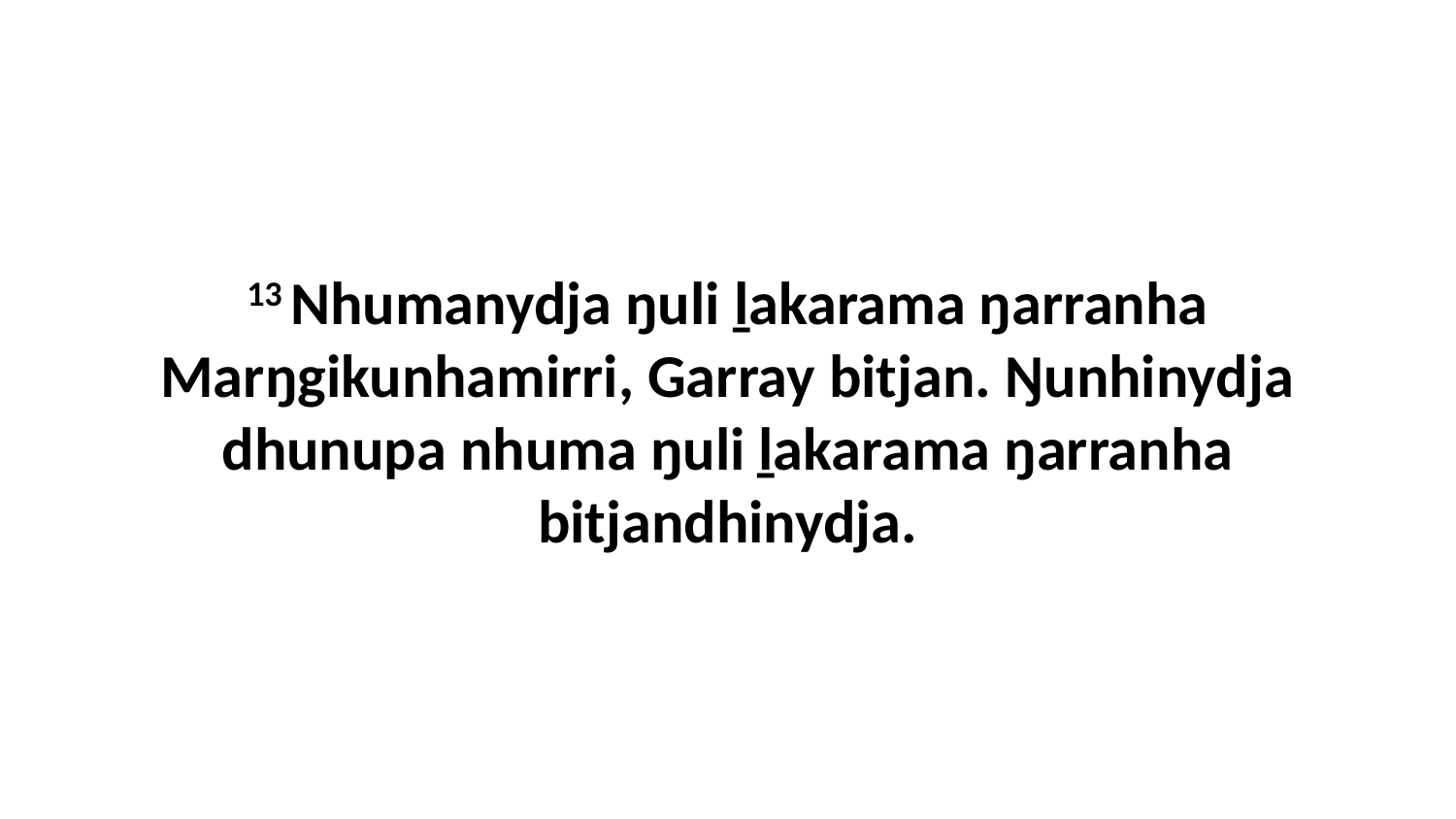

13 Nhumanydja ŋuli ḻakarama ŋarranha Marŋgikunhamirri, Garray bitjan. Ŋunhinydja dhunupa nhuma ŋuli ḻakarama ŋarranha bitjandhinydja.